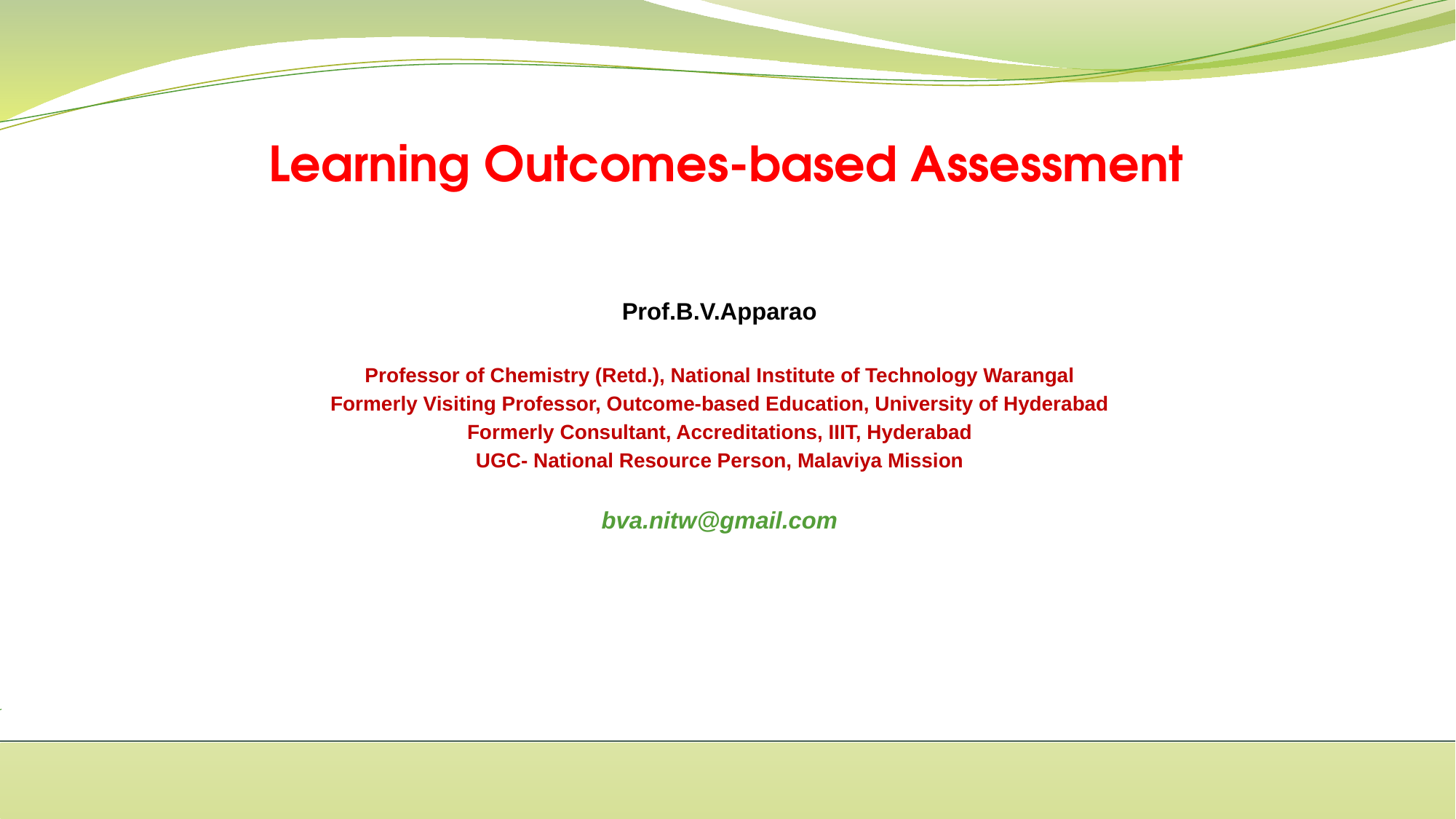

# Learning Outcomes-based Assessment
Prof.B.V.Apparao

Professor of Chemistry (Retd.), National Institute of Technology Warangal
Formerly Visiting Professor, Outcome-based Education, University of Hyderabad
Formerly Consultant, Accreditations, IIIT, Hyderabad
UGC- National Resource Person, Malaviya Mission

bva.nitw@gmail.com